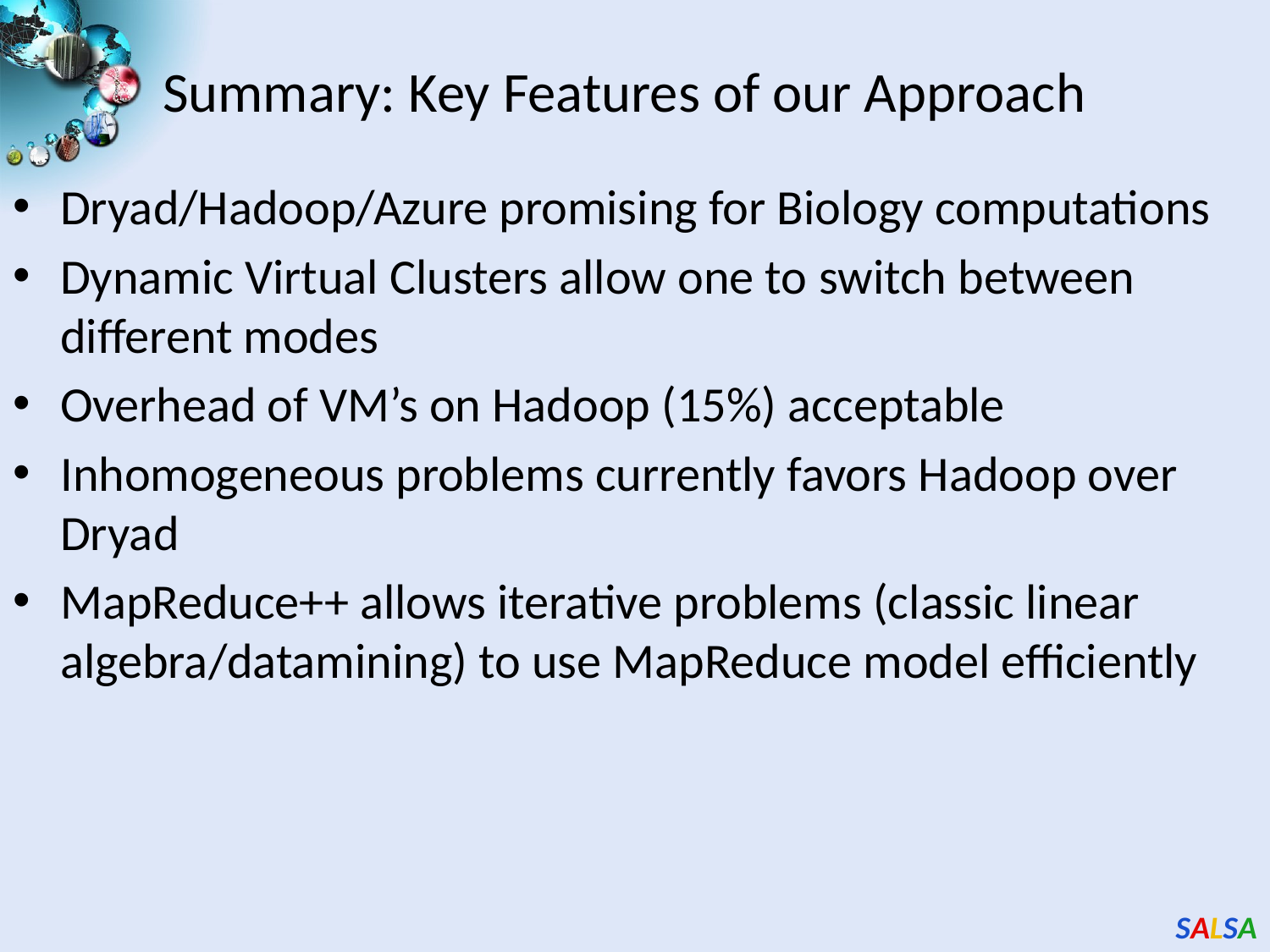

# Summary: Key Features of our Approach
Dryad/Hadoop/Azure promising for Biology computations
Dynamic Virtual Clusters allow one to switch between different modes
Overhead of VM’s on Hadoop (15%) acceptable
Inhomogeneous problems currently favors Hadoop over Dryad
MapReduce++ allows iterative problems (classic linear algebra/datamining) to use MapReduce model efficiently